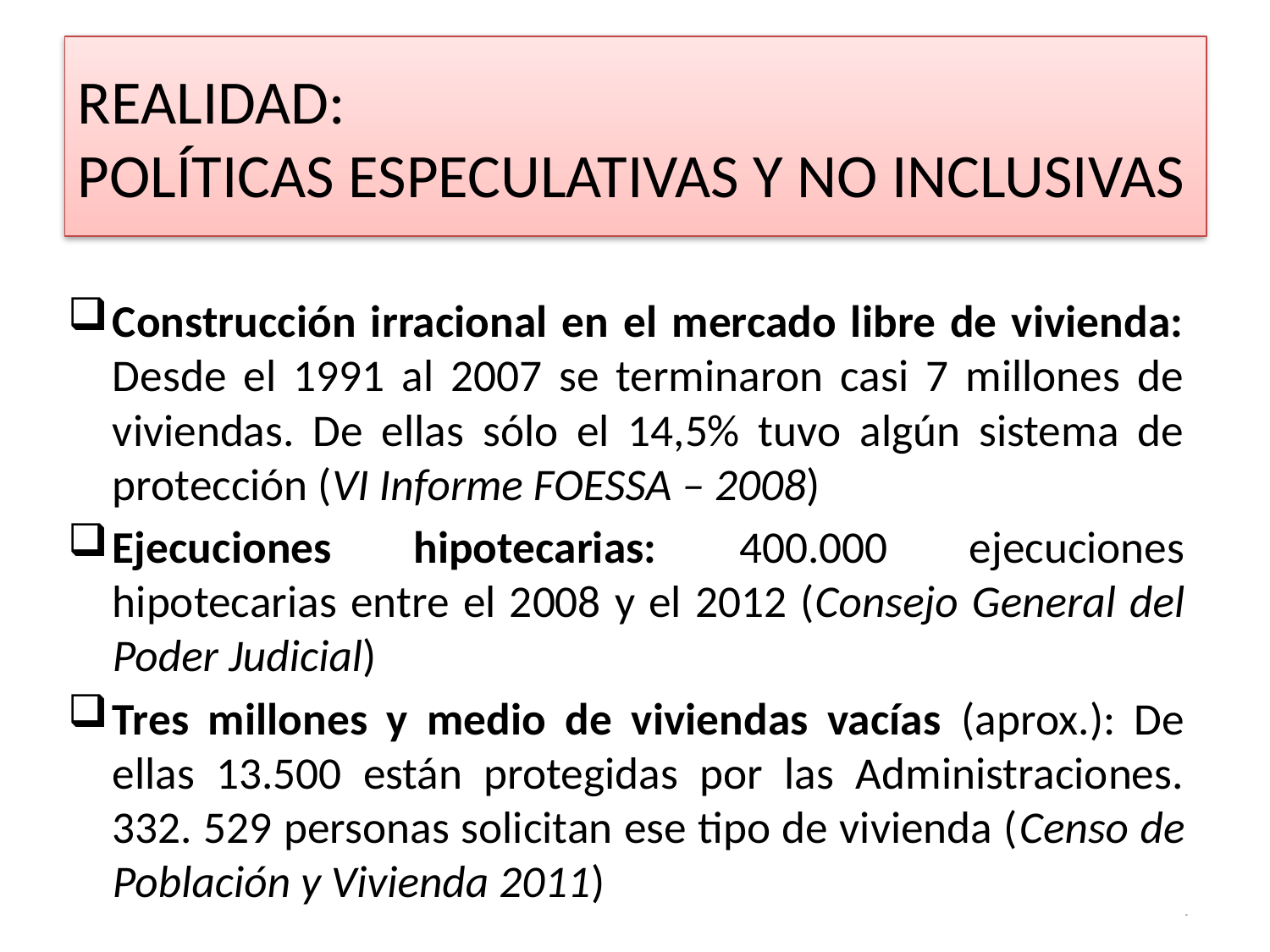

# REALIDAD: POLÍTICAS ESPECULATIVAS Y NO INCLUSIVAS
Construcción irracional en el mercado libre de vivienda: Desde el 1991 al 2007 se terminaron casi 7 millones de viviendas. De ellas sólo el 14,5% tuvo algún sistema de protección (VI Informe FOESSA – 2008)
Ejecuciones hipotecarias: 400.000 ejecuciones hipotecarias entre el 2008 y el 2012 (Consejo General del Poder Judicial)
Tres millones y medio de viviendas vacías (aprox.): De ellas 13.500 están protegidas por las Administraciones. 332. 529 personas solicitan ese tipo de vivienda (Censo de Población y Vivienda 2011)

7